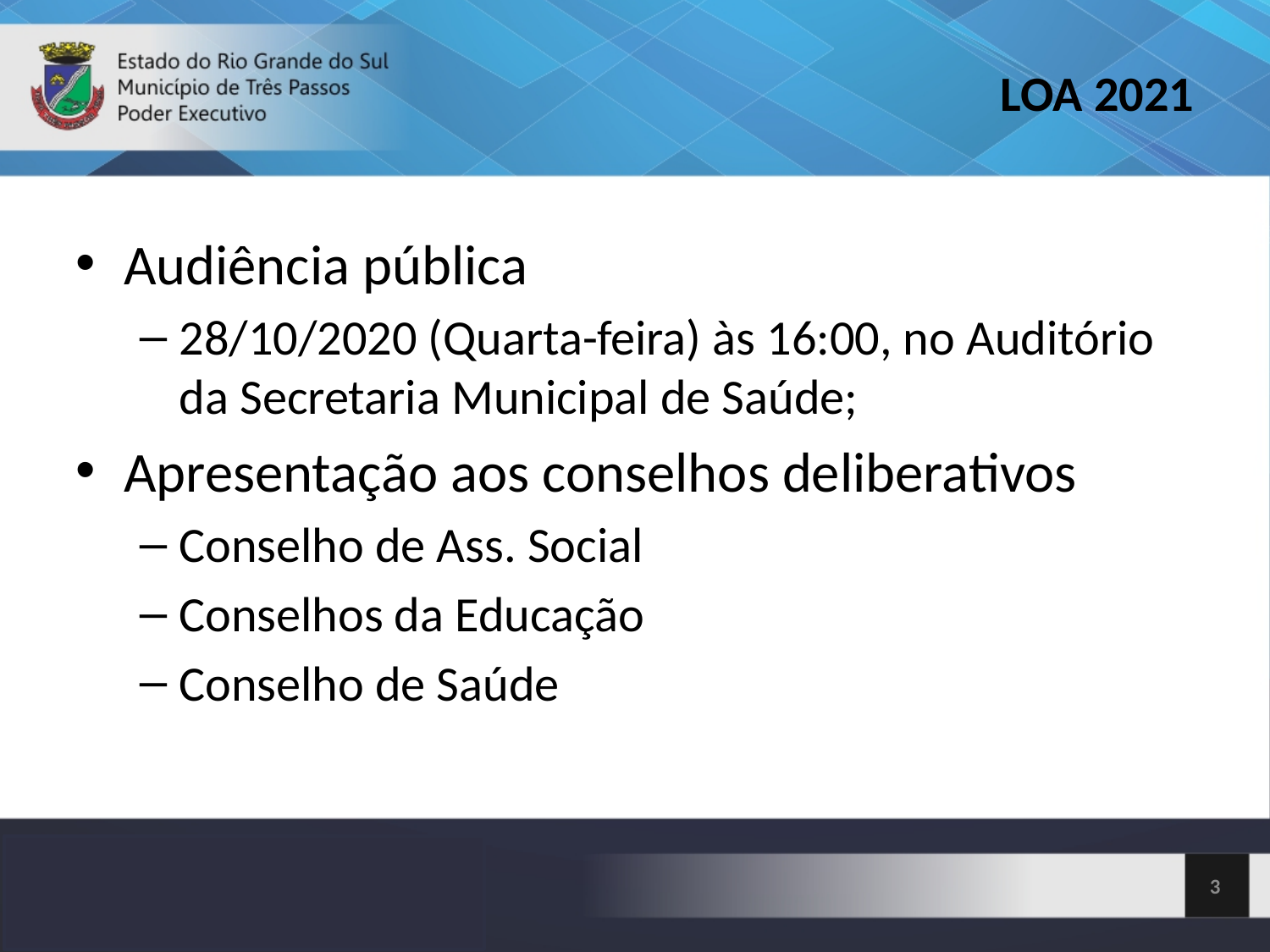

LOA 2021
Audiência pública
28/10/2020 (Quarta-feira) às 16:00, no Auditório da Secretaria Municipal de Saúde;
Apresentação aos conselhos deliberativos
Conselho de Ass. Social
Conselhos da Educação
Conselho de Saúde

3